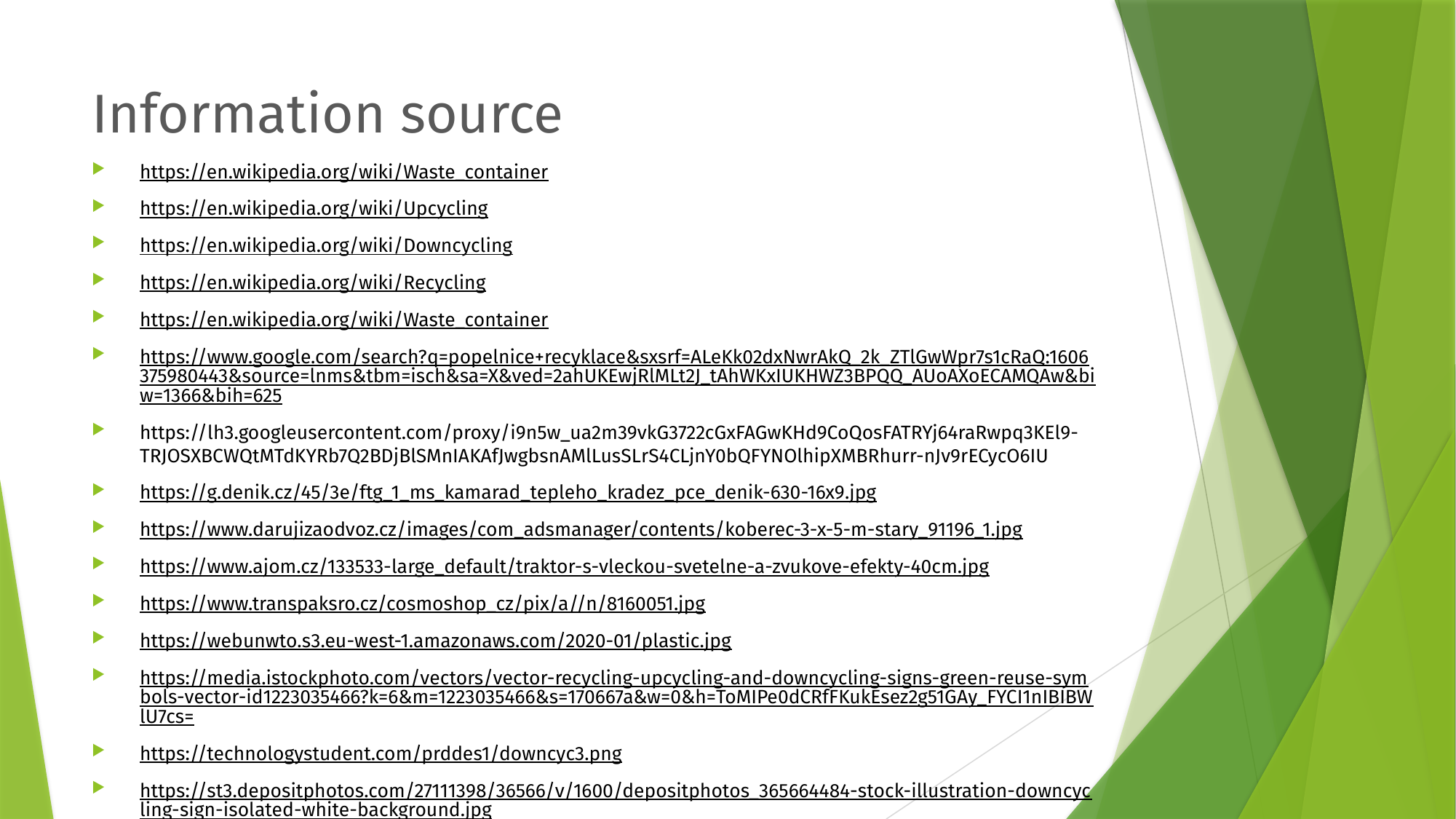

# Information source
https://en.wikipedia.org/wiki/Waste_container
https://en.wikipedia.org/wiki/Upcycling
https://en.wikipedia.org/wiki/Downcycling
https://en.wikipedia.org/wiki/Recycling
https://en.wikipedia.org/wiki/Waste_container
https://www.google.com/search?q=popelnice+recyklace&sxsrf=ALeKk02dxNwrAkQ_2k_ZTlGwWpr7s1cRaQ:1606375980443&source=lnms&tbm=isch&sa=X&ved=2ahUKEwjRlMLt2J_tAhWKxIUKHWZ3BPQQ_AUoAXoECAMQAw&biw=1366&bih=625
https://lh3.googleusercontent.com/proxy/i9n5w_ua2m39vkG3722cGxFAGwKHd9CoQosFATRYj64raRwpq3KEl9-TRJOSXBCWQtMTdKYRb7Q2BDjBlSMnIAKAfJwgbsnAMlLusSLrS4CLjnY0bQFYNOlhipXMBRhurr-nJv9rECycO6IU
https://g.denik.cz/45/3e/ftg_1_ms_kamarad_tepleho_kradez_pce_denik-630-16x9.jpg
https://www.darujizaodvoz.cz/images/com_adsmanager/contents/koberec-3-x-5-m-stary_91196_1.jpg
https://www.ajom.cz/133533-large_default/traktor-s-vleckou-svetelne-a-zvukove-efekty-40cm.jpg
https://www.transpaksro.cz/cosmoshop_cz/pix/a//n/8160051.jpg
https://webunwto.s3.eu-west-1.amazonaws.com/2020-01/plastic.jpg
https://media.istockphoto.com/vectors/vector-recycling-upcycling-and-downcycling-signs-green-reuse-symbols-vector-id1223035466?k=6&m=1223035466&s=170667a&w=0&h=ToMIPe0dCRfFKukEsez2g51GAy_FYCI1nIBIBWlU7cs=
https://technologystudent.com/prddes1/downcyc3.png
https://st3.depositphotos.com/27111398/36566/v/1600/depositphotos_365664484-stock-illustration-downcycling-sign-isolated-white-background.jpg
https://nmcdn.io/e186d21f8c7946a19faed23c3da2f0da/8ed2672177464f2e9b193130d1000c50/files/diy-2804816_1920.jpg
https://youmatter.world/app/uploads/sites/2/2019/11/whats-upcycling-definition.jpg